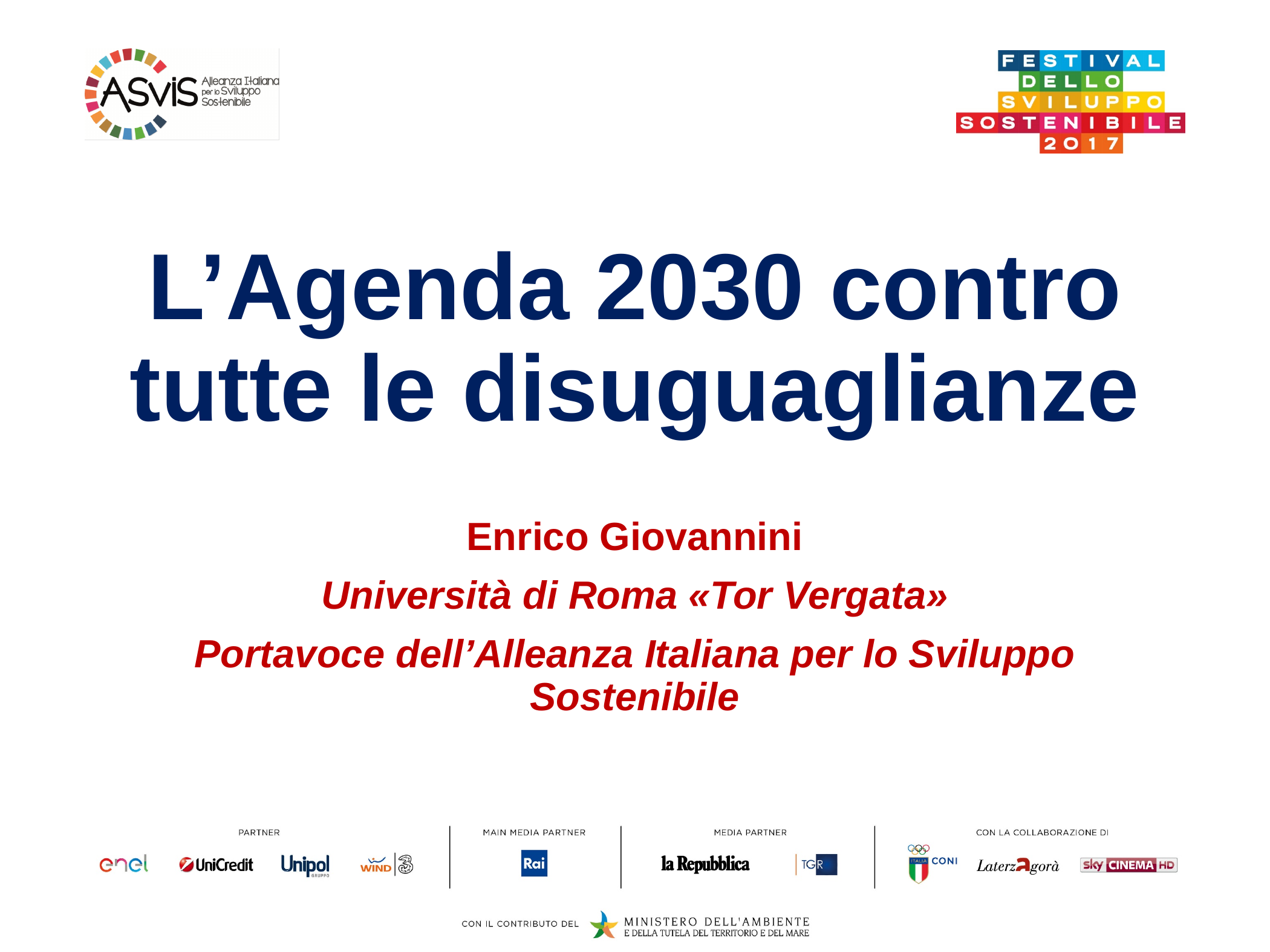

L’Agenda 2030 contro tutte le disuguaglianze

Enrico Giovannini
Università di Roma «Tor Vergata»
Portavoce dell’Alleanza Italiana per lo Sviluppo Sostenibile